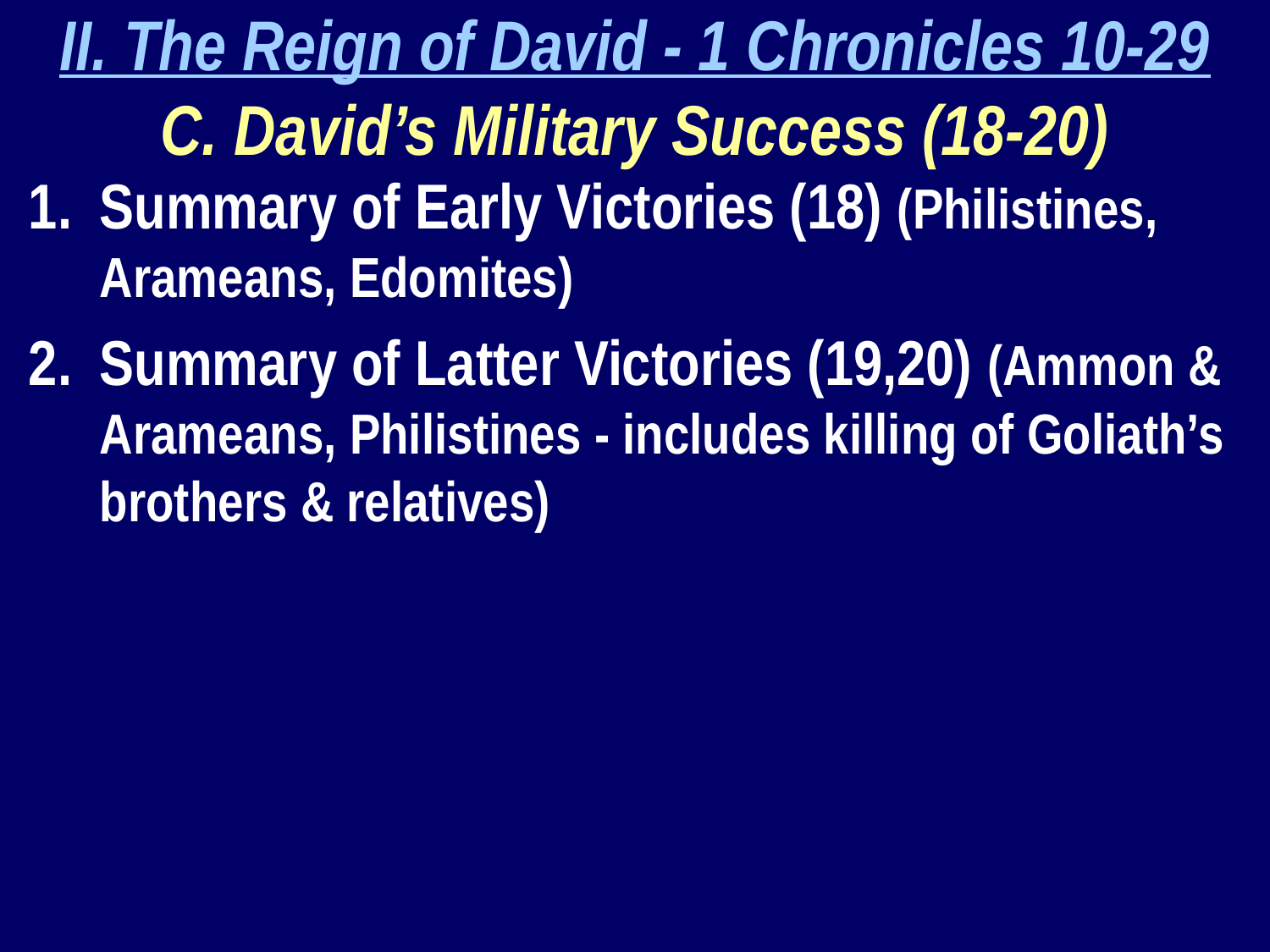

II. The Reign of David - 1 Chronicles 10-29
C. David’s Military Success (18-20)
Summary of Early Victories (18) (Philistines, Arameans, Edomites)
Summary of Latter Victories (19,20) (Ammon & Arameans, Philistines - includes killing of Goliath’s brothers & relatives)